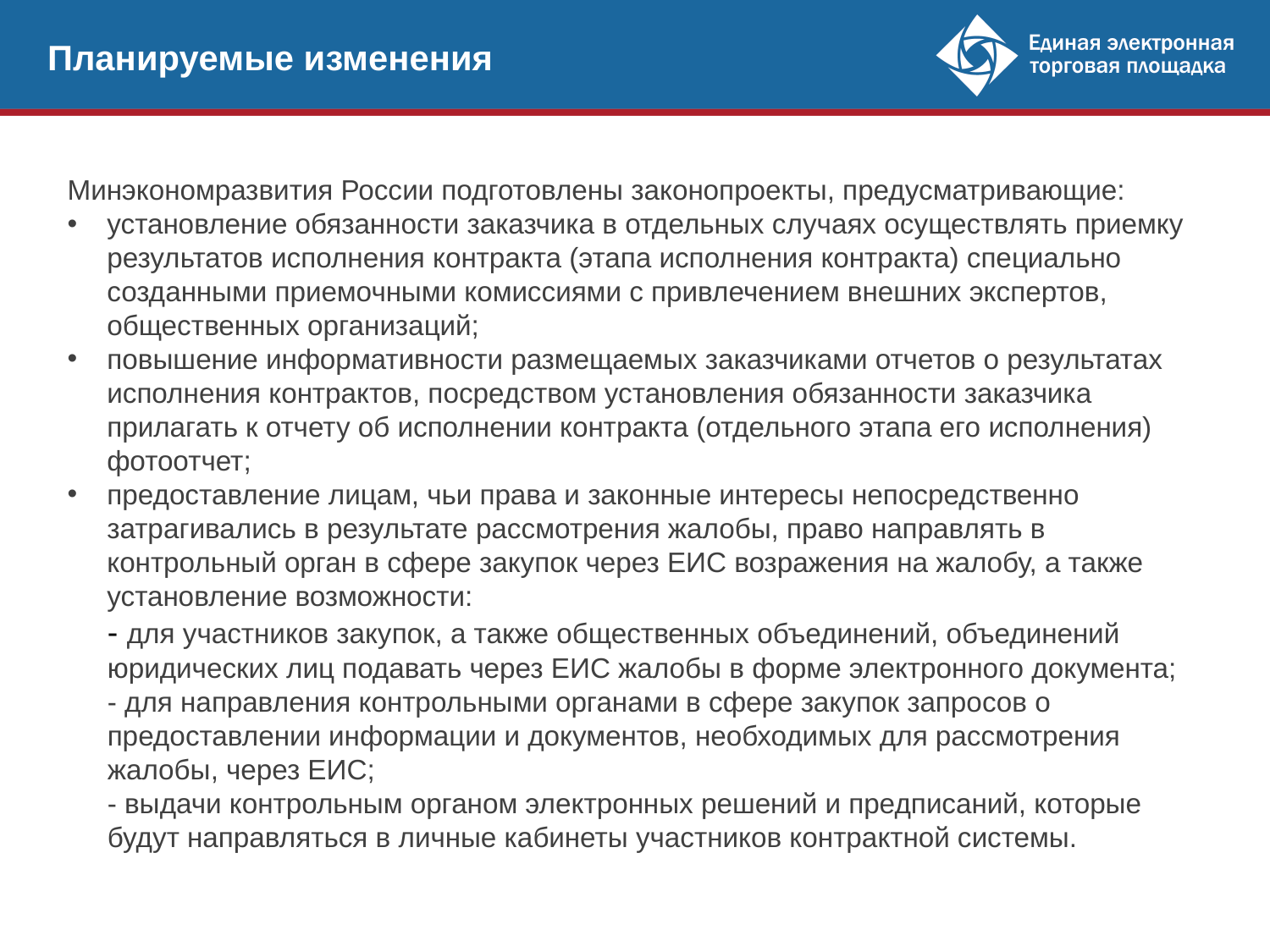

Планируемые изменения
Минэкономразвития России подготовлены законопроекты, предусматривающие:
установление обязанности заказчика в отдельных случаях осуществлять приемку результатов исполнения контракта (этапа исполнения контракта) специально созданными приемочными комиссиями с привлечением внешних экспертов, общественных организаций;
повышение информативности размещаемых заказчиками отчетов о результатах исполнения контрактов, посредством установления обязанности заказчика прилагать к отчету об исполнении контракта (отдельного этапа его исполнения) фотоотчет;
предоставление лицам, чьи права и законные интересы непосредственно затрагивались в результате рассмотрения жалобы, право направлять в контрольный орган в сфере закупок через ЕИС возражения на жалобу, а также установление возможности:
- для участников закупок, а также общественных объединений, объединений юридических лиц подавать через ЕИС жалобы в форме электронного документа;
- для направления контрольными органами в сфере закупок запросов о предоставлении информации и документов, необходимых для рассмотрения жалобы, через ЕИС;
- выдачи контрольным органом электронных решений и предписаний, которые будут направляться в личные кабинеты участников контрактной системы.